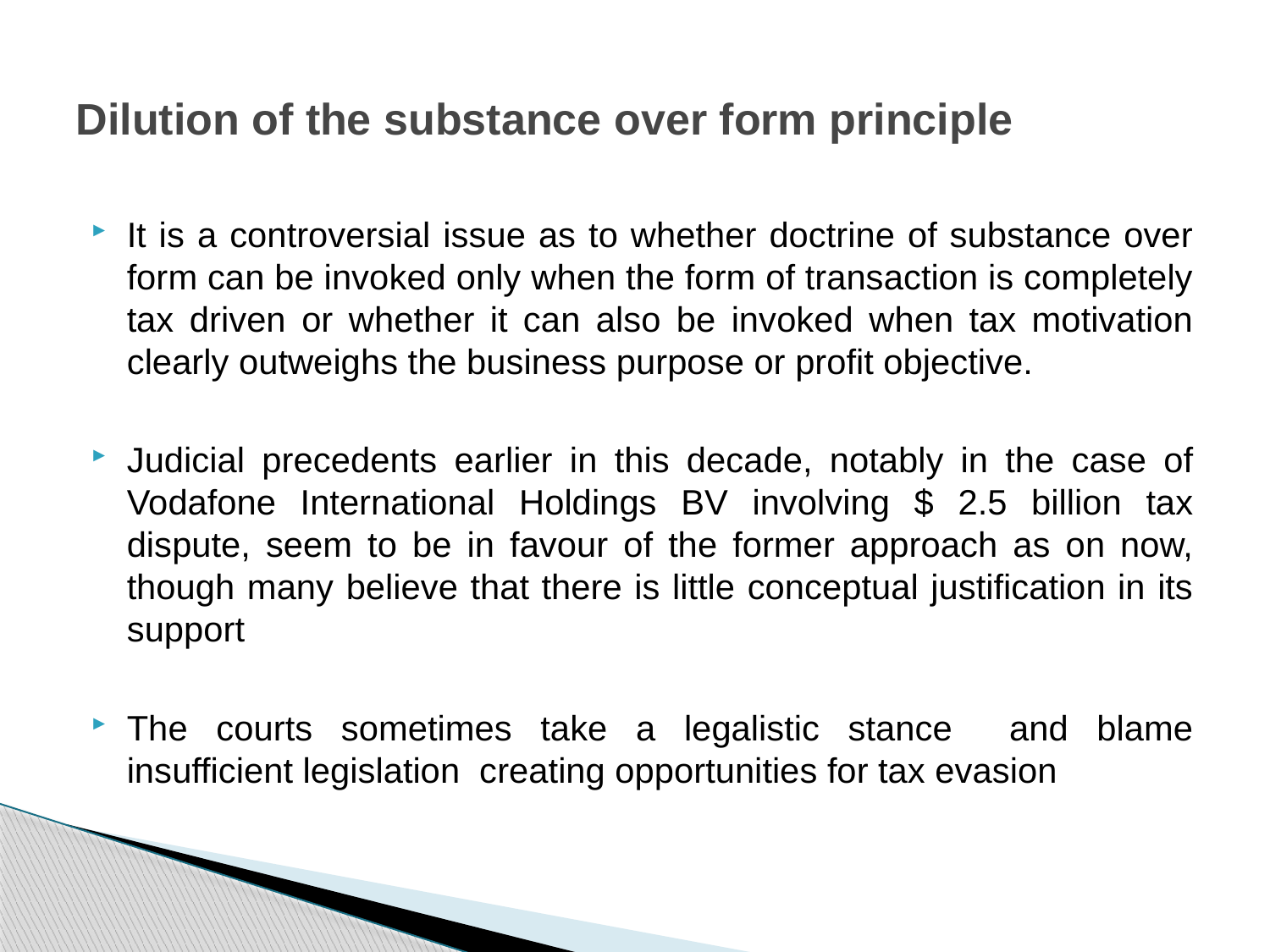

# Dilution of the substance over form principle
It is a controversial issue as to whether doctrine of substance over form can be invoked only when the form of transaction is completely tax driven or whether it can also be invoked when tax motivation clearly outweighs the business purpose or profit objective.

Judicial precedents earlier in this decade, notably in the case of Vodafone International Holdings BV involving $ 2.5 billion tax dispute, seem to be in favour of the former approach as on now, though many believe that there is little conceptual justification in its support

The courts sometimes take a legalistic stance  and blame insufficient legislation  creating opportunities for tax evasion